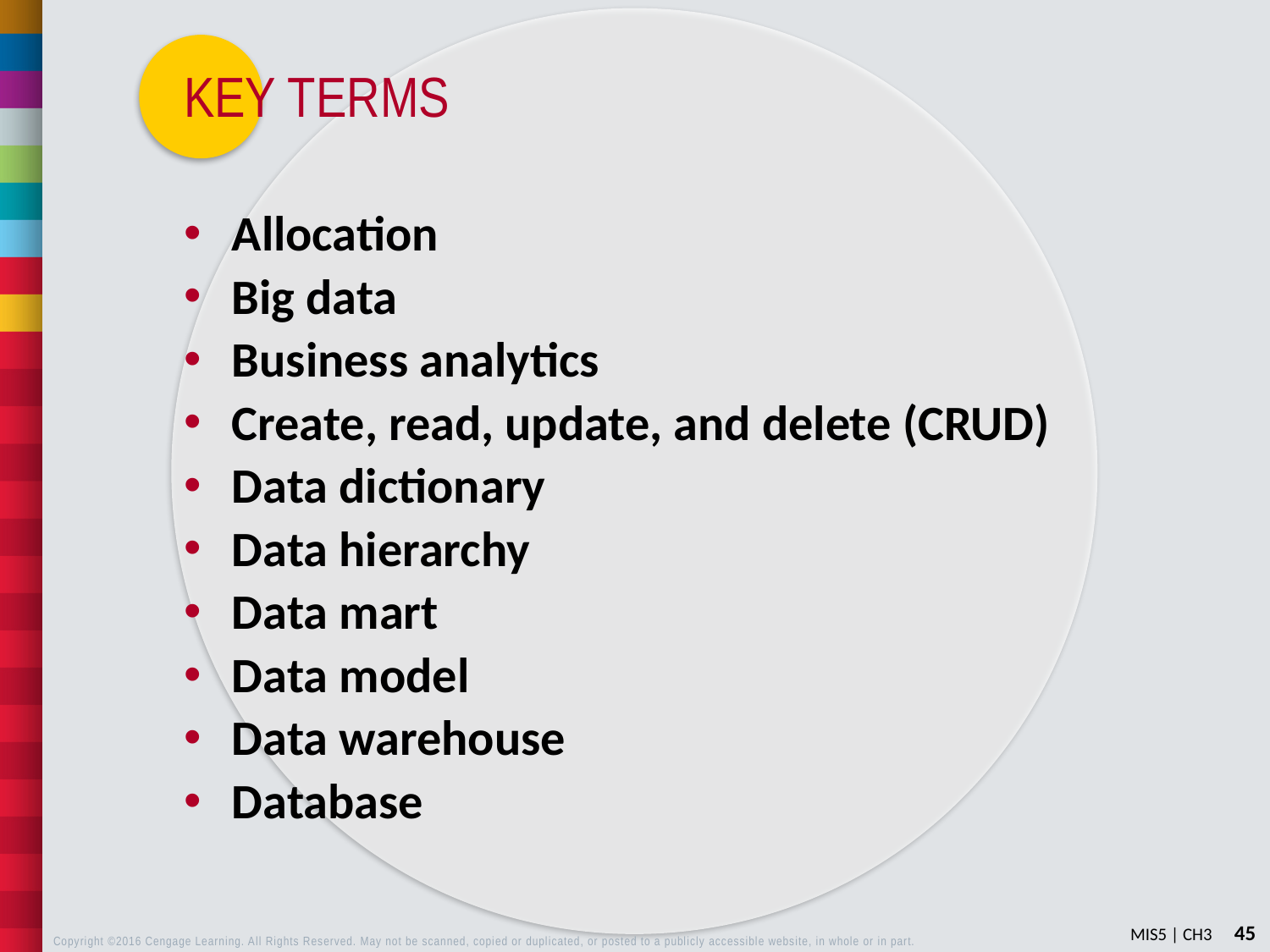

Allocation
Big data
Business analytics
Create, read, update, and delete (CRUD)
Data dictionary
Data hierarchy
Data mart
Data model
Data warehouse
Database